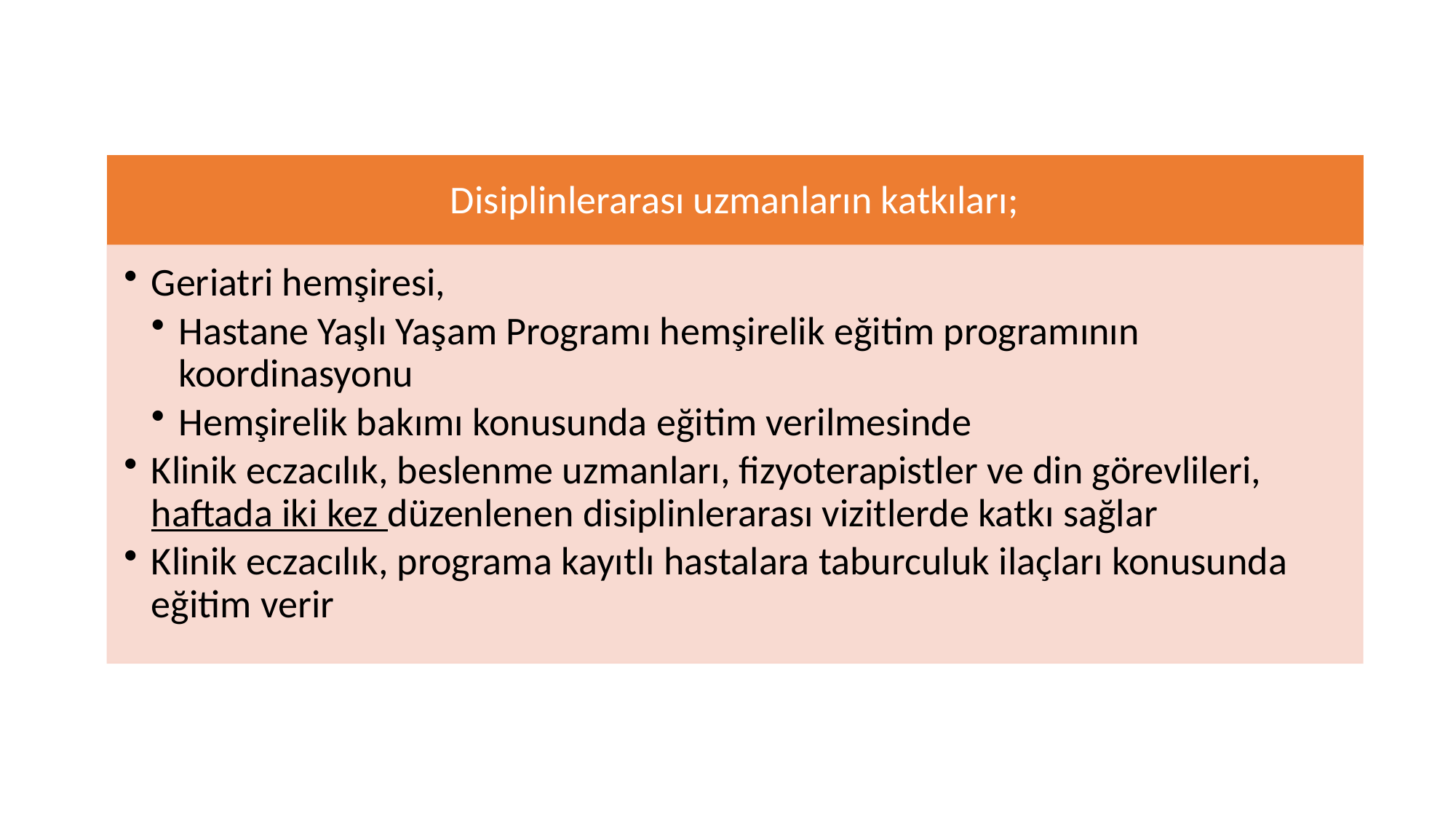

Disiplinlerarası uzmanların katkıları;
Geriatri hemşiresi,
Hastane Yaşlı Yaşam Programı hemşirelik eğitim programının koordinasyonu
Hemşirelik bakımı konusunda eğitim verilmesinde
Klinik eczacılık, beslenme uzmanları, fizyoterapistler ve din görevlileri, haftada iki kez düzenlenen disiplinlerarası vizitlerde katkı sağlar
Klinik eczacılık, programa kayıtlı hastalara taburculuk ilaçları konusunda eğitim verir